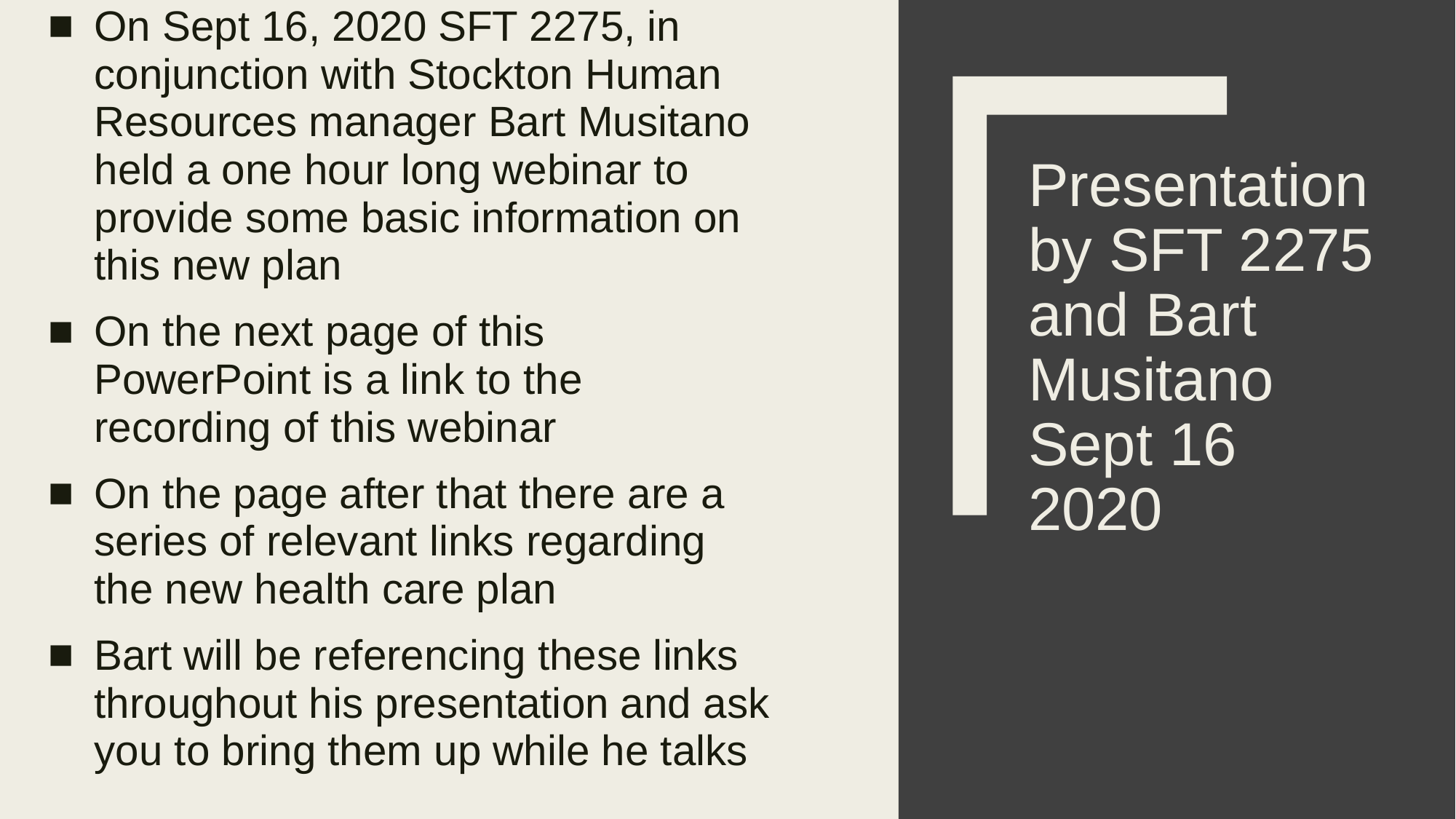

On Sept 16, 2020 SFT 2275, in conjunction with Stockton Human Resources manager Bart Musitano held a one hour long webinar to provide some basic information on this new plan
On the next page of this PowerPoint is a link to the recording of this webinar
On the page after that there are a series of relevant links regarding the new health care plan
Bart will be referencing these links throughout his presentation and ask you to bring them up while he talks

# Presentation by SFT 2275 and Bart Musitano Sept 16 2020